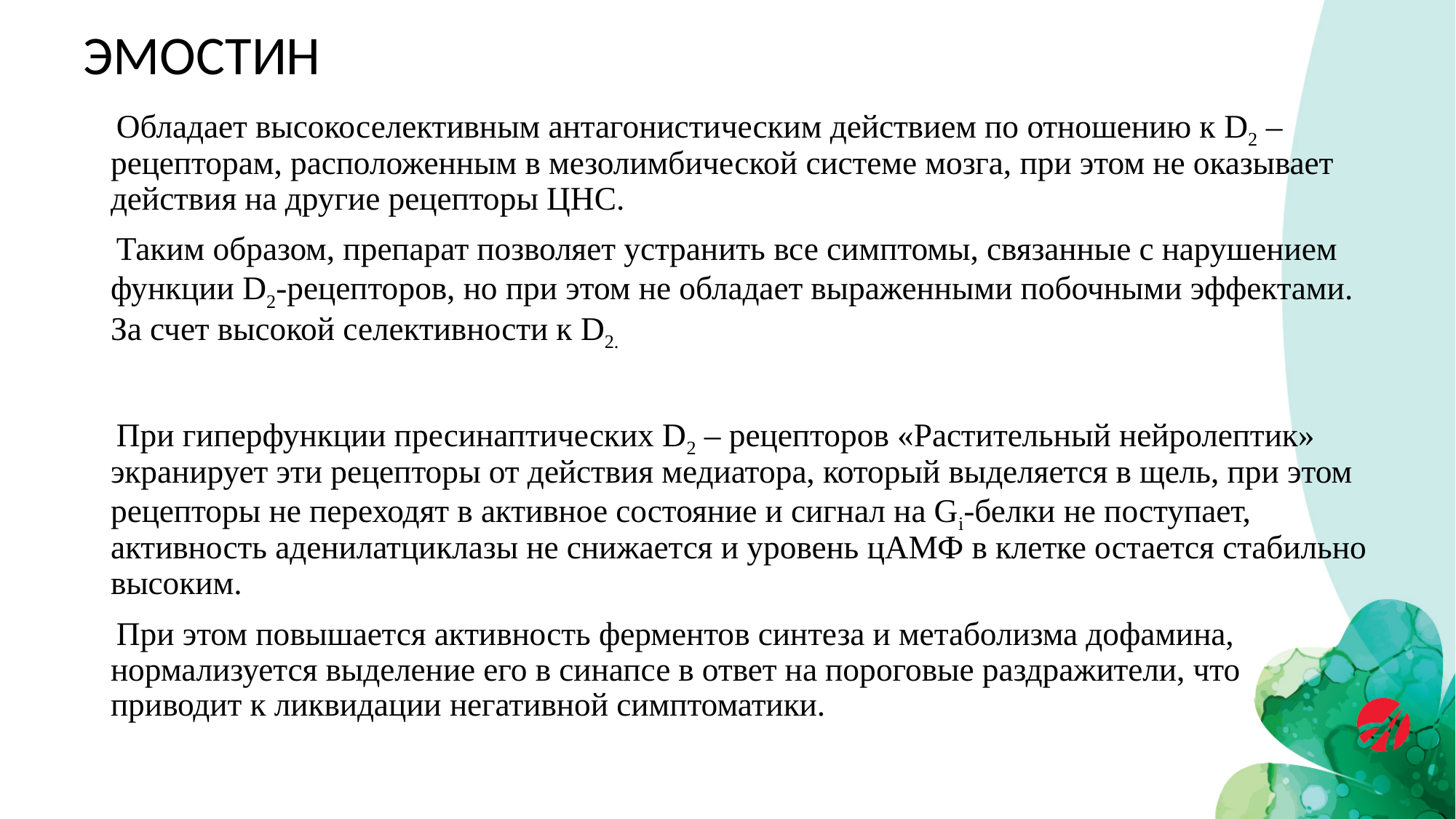

# ЭМОСТИН
    Обладает высокоселективным антагонистическим действием по отношению к D2 – рецепторам, расположенным в мезолимбической системе мозга, при этом не оказывает действия на другие рецепторы ЦНС.
    Таким образом, препарат позволяет устранить все симптомы, связанные с нарушением функции D2-рецепторов, но при этом не обладает выраженными побочными эффектами. За счет высокой селективности к D2.

    При гиперфункции пресинаптических D2 – рецепторов «Растительный нейролептик» экранирует эти рецепторы от действия медиатора, который выделяется в щель, при этом рецепторы не переходят в активное состояние и сигнал на Gi-белки не поступает, активность аденилатциклазы не снижается и уровень цАМФ в клетке остается стабильно высоким.
    При этом повышается активность ферментов синтеза и метаболизма дофамина, нормализуется выделение его в синапсе в ответ на пороговые раздражители, что приводит к ликвидации негативной симптоматики.